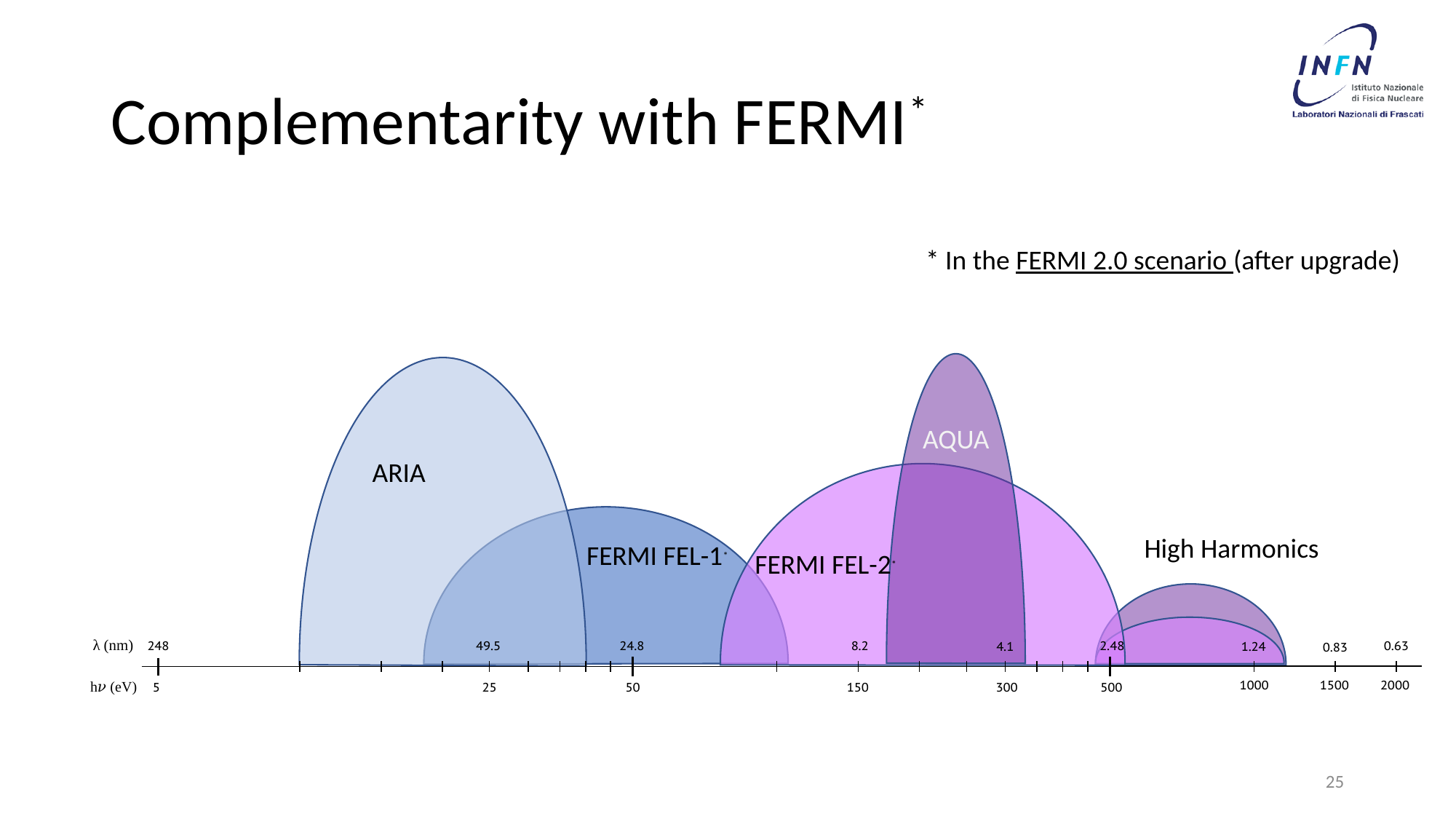

# Complementarity with FERMI*
* In the FERMI 2.0 scenario (after upgrade)

AQUA
ARIA

High Harmonics
FERMI FEL-1*
FERMI FEL-2*

λ (nm)
248
49.5
24.8
8.2
2.48
4.1
h𝜈 (eV)
5
25
50
150
300
500
0.63
1.24
0.83
1000
1500
2000
25